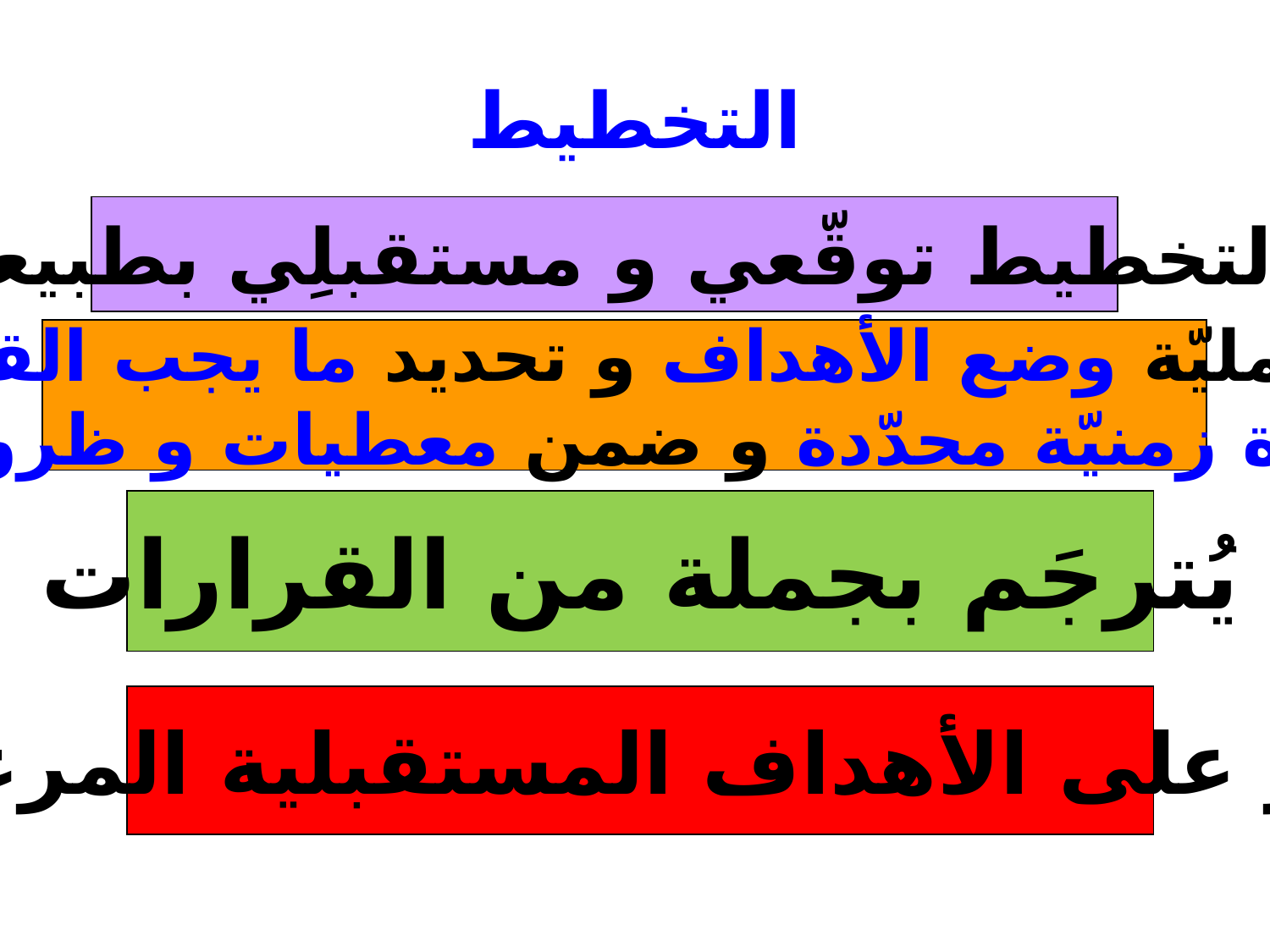

# التخطيط
التخطيط توقّعي و مستقبلِي بطبيعته
التخطيط هو عمليّة وضع الأهداف و تحديد ما يجب القيام به لإنجازها
خلال فترة زمنيّة محدّدة و ضمن معطيات و ظروف محدّدة
يُترجَم بجملة من القرارات
يركّزُ على الأهداف المستقبلية المرغوبة